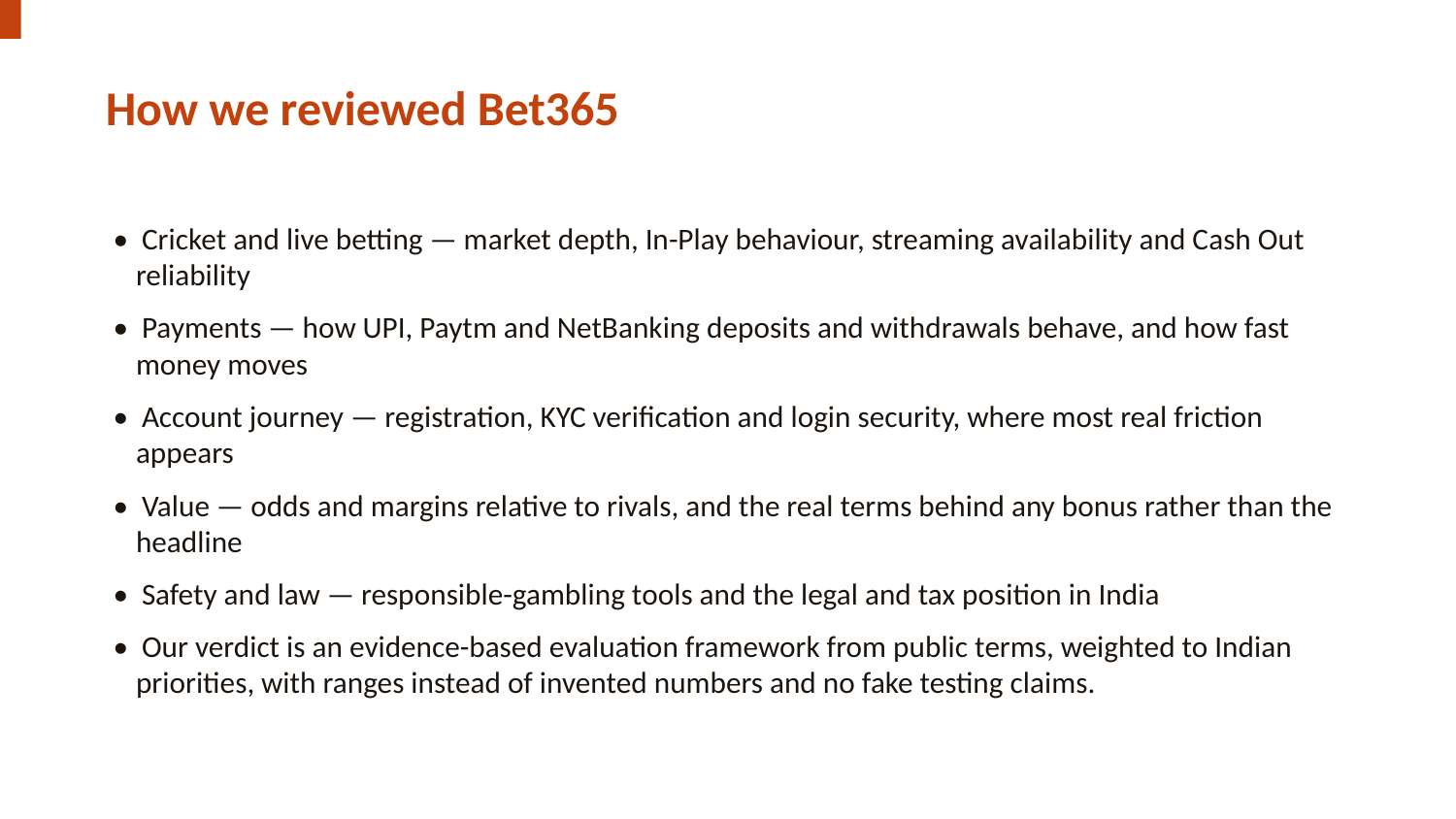

How we reviewed Bet365
•  Cricket and live betting — market depth, In-Play behaviour, streaming availability and Cash Out reliability
•  Payments — how UPI, Paytm and NetBanking deposits and withdrawals behave, and how fast money moves
•  Account journey — registration, KYC verification and login security, where most real friction appears
•  Value — odds and margins relative to rivals, and the real terms behind any bonus rather than the headline
•  Safety and law — responsible-gambling tools and the legal and tax position in India
•  Our verdict is an evidence-based evaluation framework from public terms, weighted to Indian priorities, with ranges instead of invented numbers and no fake testing claims.